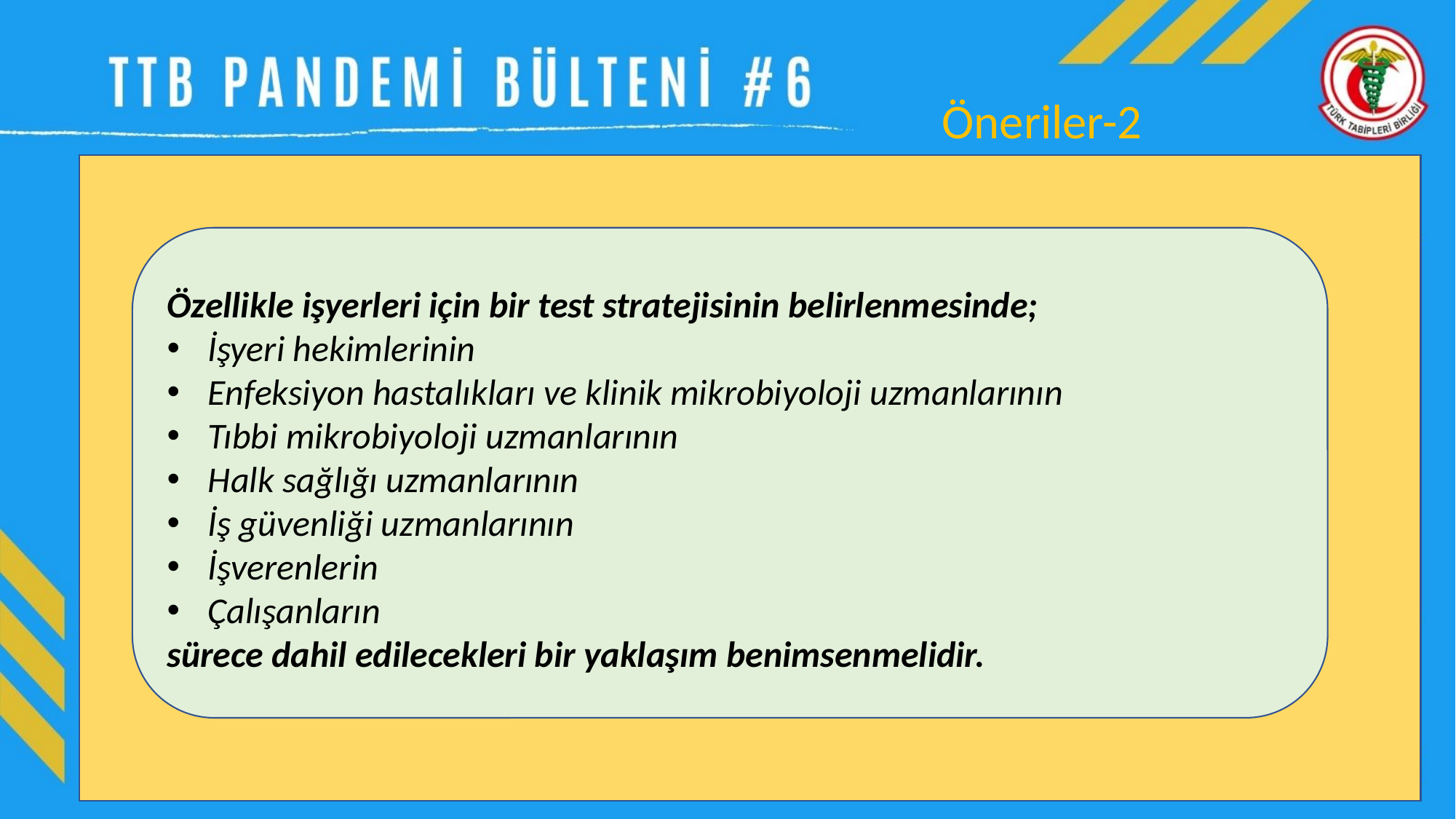

# Öneriler-2

Özellikle işyerleri için bir test stratejisinin belirlenmesinde;
İşyeri hekimlerinin
Enfeksiyon hastalıkları ve klinik mikrobiyoloji uzmanlarının
Tıbbi mikrobiyoloji uzmanlarının
Halk sağlığı uzmanlarının
İş güvenliği uzmanlarının
İşverenlerin
Çalışanların
sürece dahil edilecekleri bir yaklaşım benimsenmelidir.